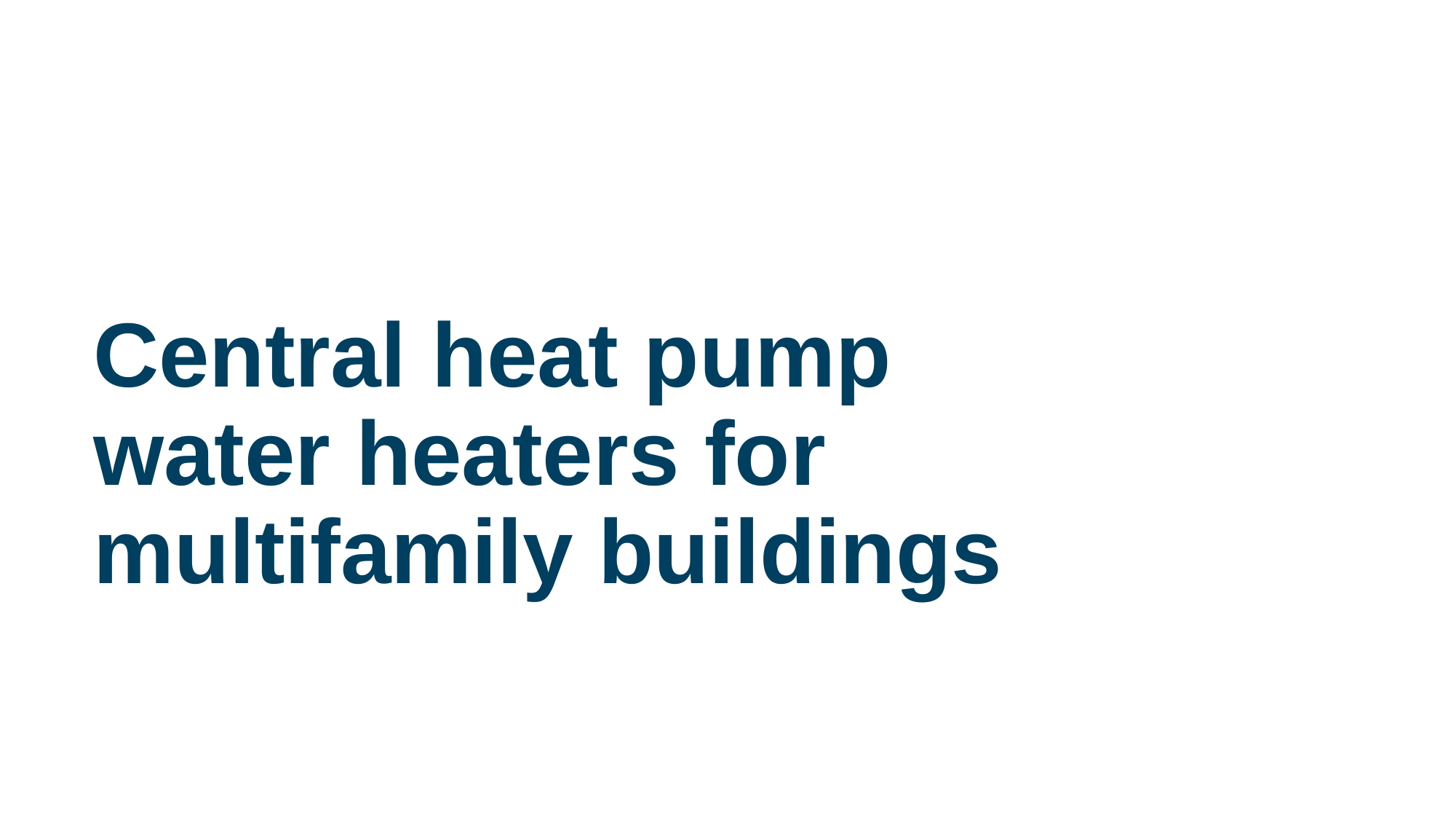

Central heat pump water heaters for multifamily buildings